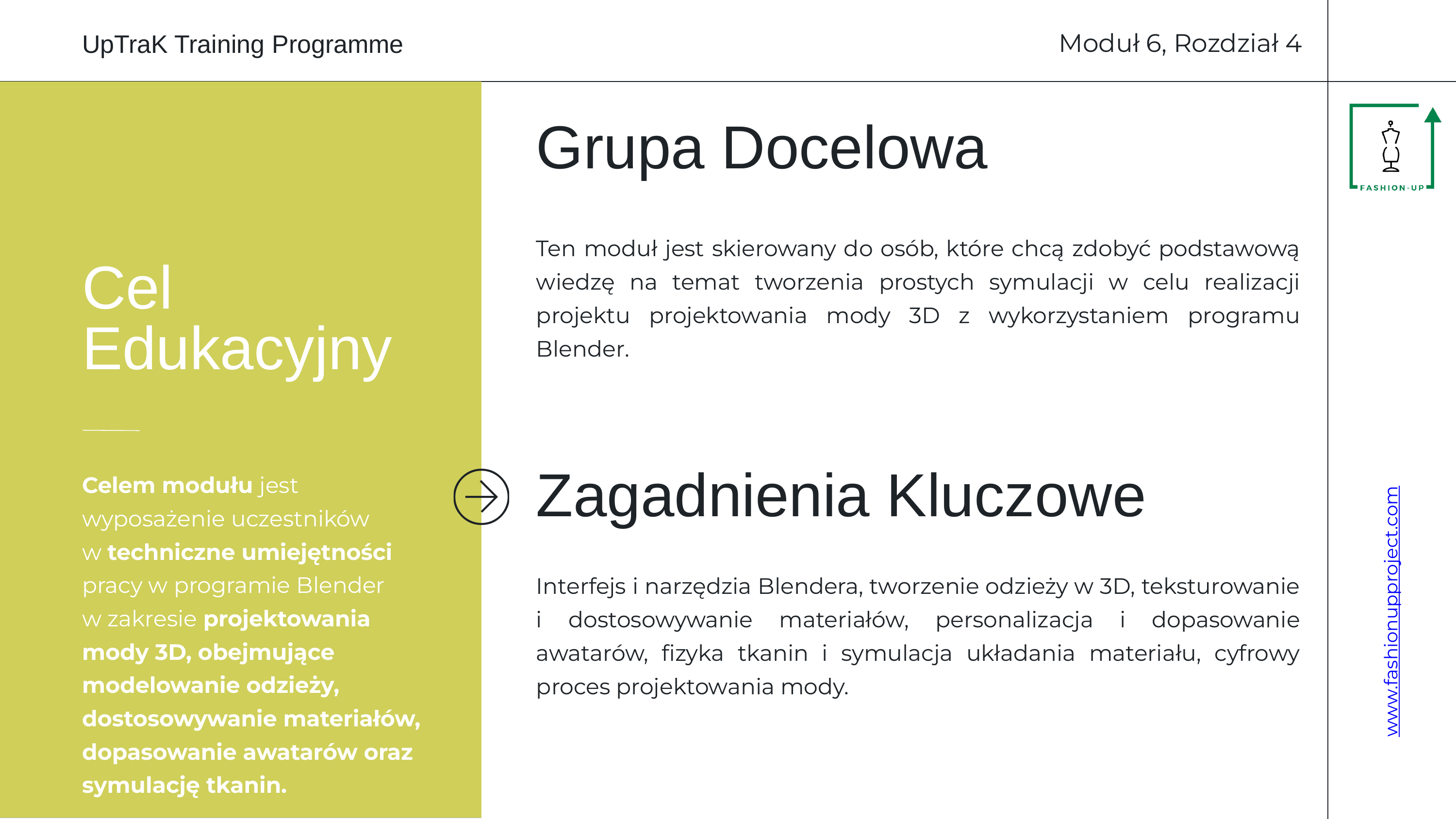

Moduł 6, Rozdział 4
UpTraK Training Programme

Grupa Docelowa
Ten moduł jest skierowany do osób, które chcą zdobyć podstawową wiedzę na temat tworzenia prostych symulacji w celu realizacji projektu projektowania mody 3D z wykorzystaniem programu Blender.
Cel Edukacyjny

Celem modułu jest wyposażenie uczestników
w techniczne umiejętności pracy w programie Blender
w zakresie projektowania mody 3D, obejmujące modelowanie odzieży, dostosowywanie materiałów, dopasowanie awatarów oraz symulację tkanin.

Zagadnienia Kluczowe

Interfejs i narzędzia Blendera, tworzenie odzieży w 3D, teksturowanie i dostosowywanie materiałów, personalizacja i dopasowanie awatarów, fizyka tkanin i symulacja układania materiału, cyfrowy proces projektowania mody.
www.fashionupproject.com